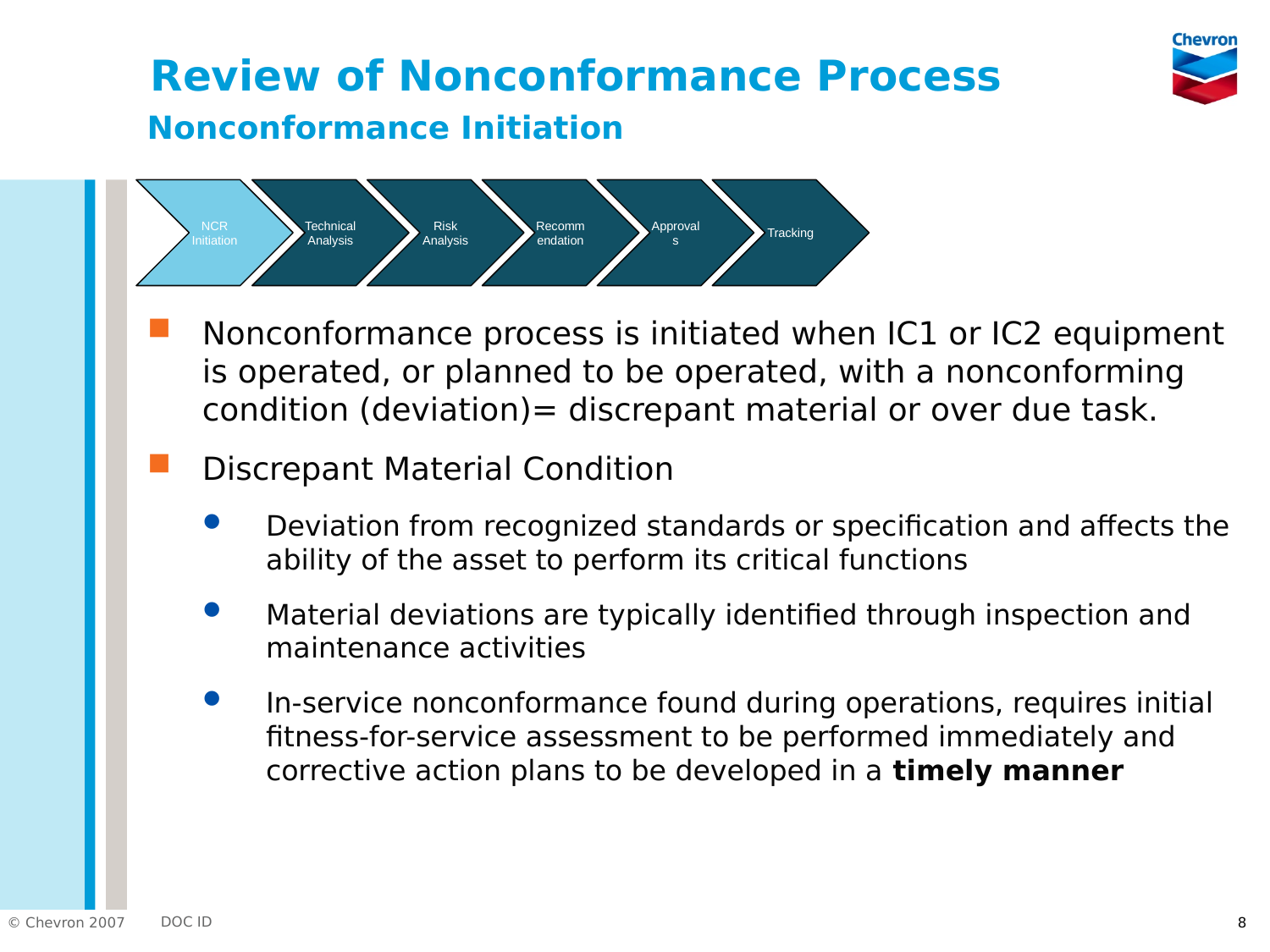

# Nonconformance Initiation
Review of Nonconformance Process
NCR Initiation
Technical Analysis
Risk Analysis
Recommendation
Approvals
Tracking
Nonconformance process is initiated when IC1 or IC2 equipment is operated, or planned to be operated, with a nonconforming condition (deviation)= discrepant material or over due task.
Discrepant Material Condition
Deviation from recognized standards or specification and affects the ability of the asset to perform its critical functions
Material deviations are typically identified through inspection and maintenance activities
In-service nonconformance found during operations, requires initial fitness-for-service assessment to be performed immediately and corrective action plans to be developed in a timely manner

8